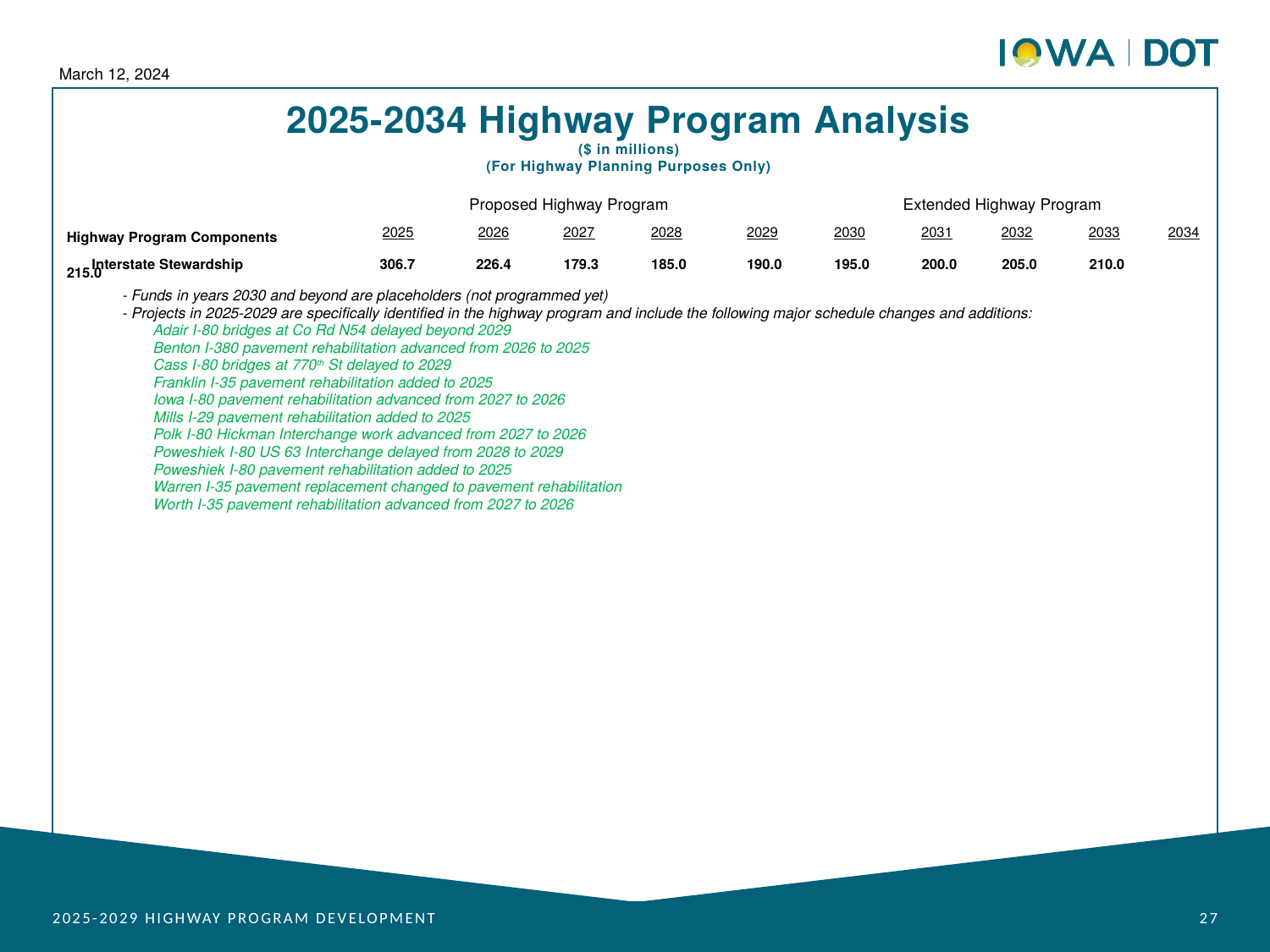

March 12, 2024
2025-2034 Highway Program Analysis
($ in millions)
(For Highway Planning Purposes Only)
		                Proposed Highway Program		        	        Extended Highway Program
	2025	2026	2027	2028	2029	2030	2031	2032	2033	2034
Highway Program Components
	Interstate Stewardship                                  306.7               	226.4             179.3     	        185.0               190.0             195.0             200.0           	205.0             210.0           215.0
		- Funds in years 2030 and beyond are placeholders (not programmed yet)
		- Projects in 2025-2029 are specifically identified in the highway program and include the following major schedule changes and additions:
			Adair I-80 bridges at Co Rd N54 delayed beyond 2029
			Benton I-380 pavement rehabilitation advanced from 2026 to 2025
			Cass I-80 bridges at 770th St delayed to 2029
			Franklin I-35 pavement rehabilitation added to 2025
			Iowa I-80 pavement rehabilitation advanced from 2027 to 2026
			Mills I-29 pavement rehabilitation added to 2025
			Polk I-80 Hickman Interchange work advanced from 2027 to 2026
			Poweshiek I-80 US 63 Interchange delayed from 2028 to 2029
			Poweshiek I-80 pavement rehabilitation added to 2025
			Warren I-35 pavement replacement changed to pavement rehabilitation
			Worth I-35 pavement rehabilitation advanced from 2027 to 2026